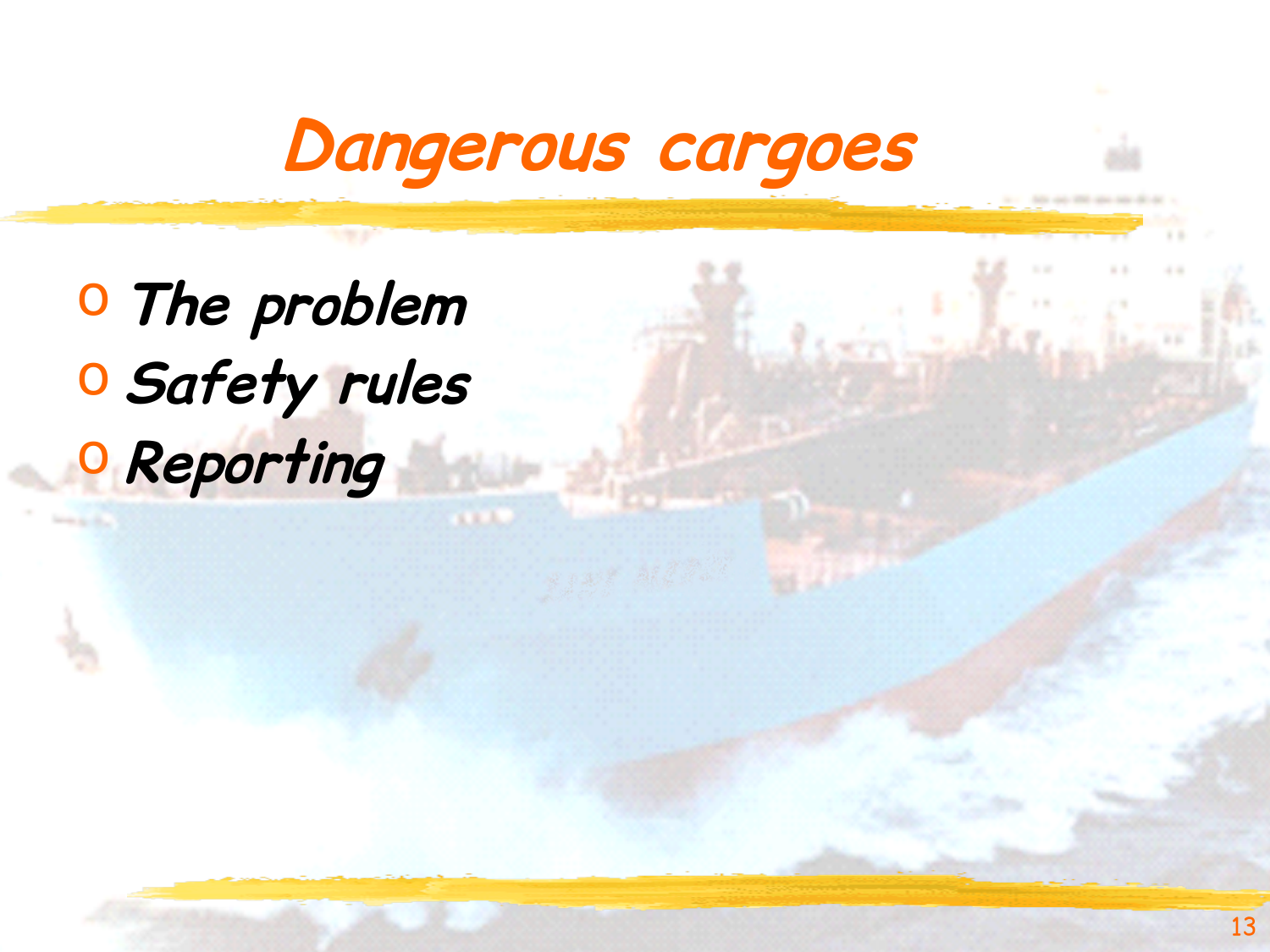

# Dangerous cargoes
The problem
Safety rules
Reporting
13